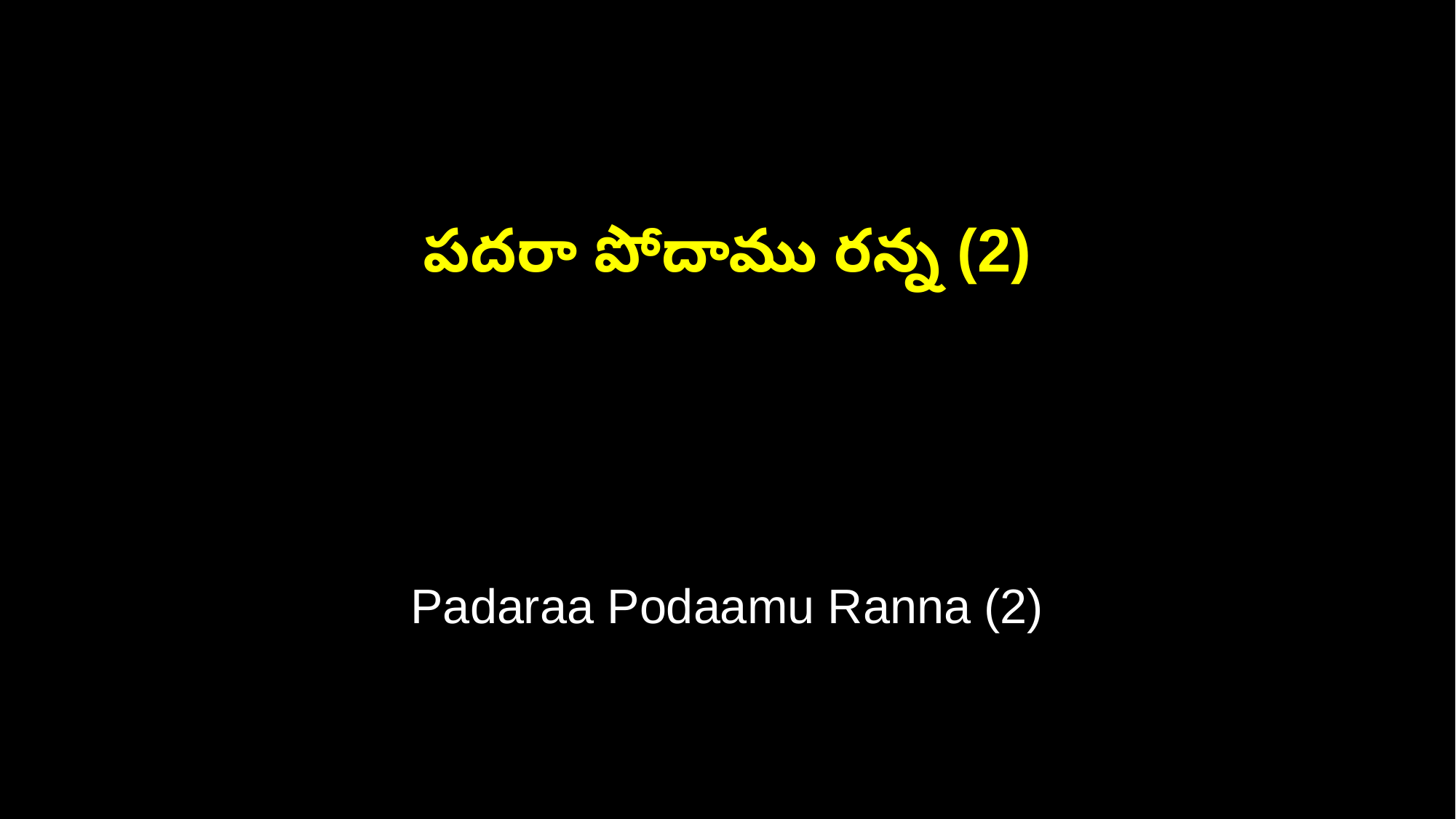

పదరా పోదాము రన్న (2)
Padaraa Podaamu Ranna (2)